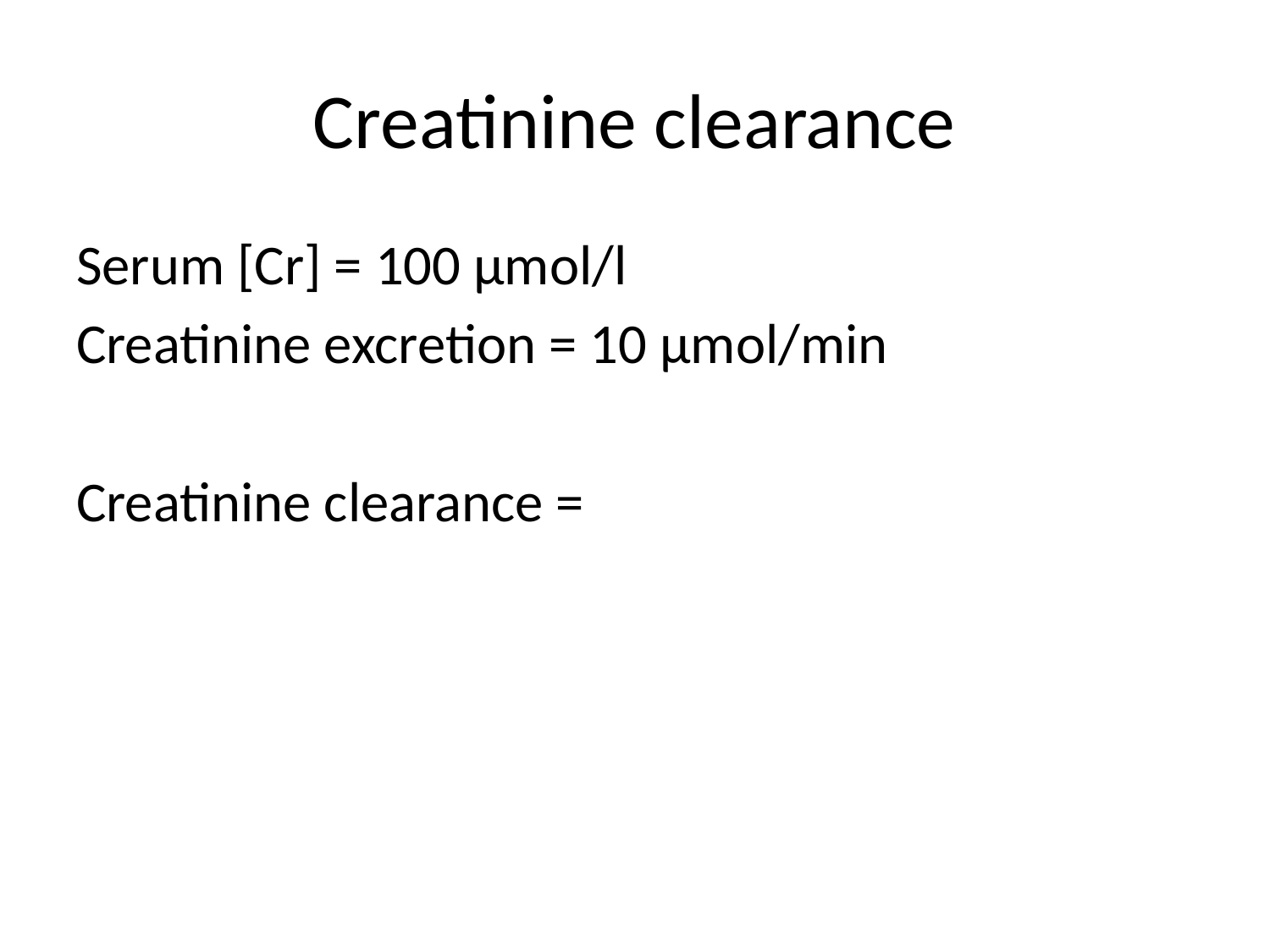

# Creatinine clearance
Serum [Cr] = 100 µmol/l
Creatinine excretion = 10 µmol/min

Creatinine clearance =